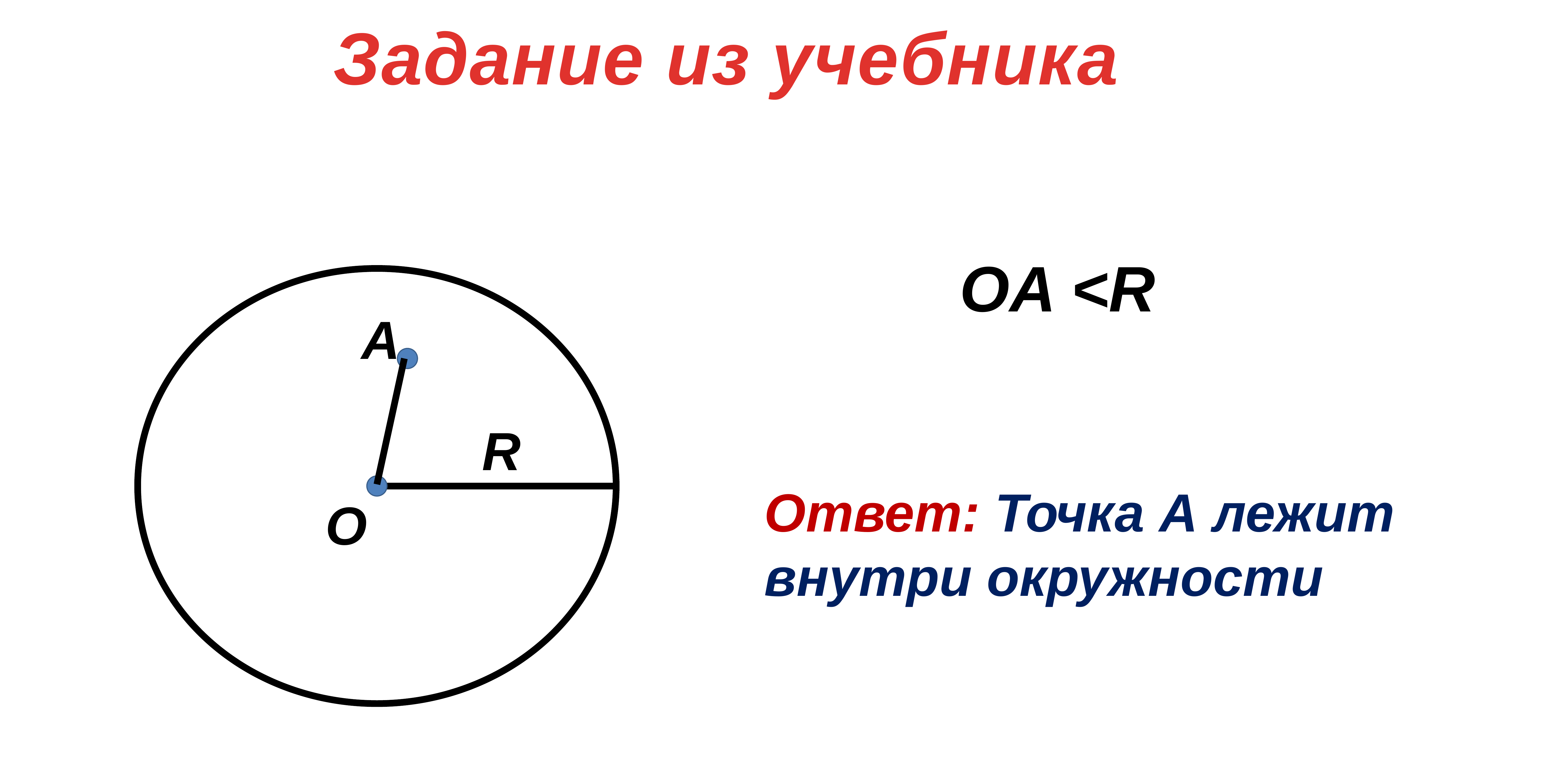

Задание из учебника
 ОA <R

А

R

Ответ: Точка А лежит
внутри окружности
О